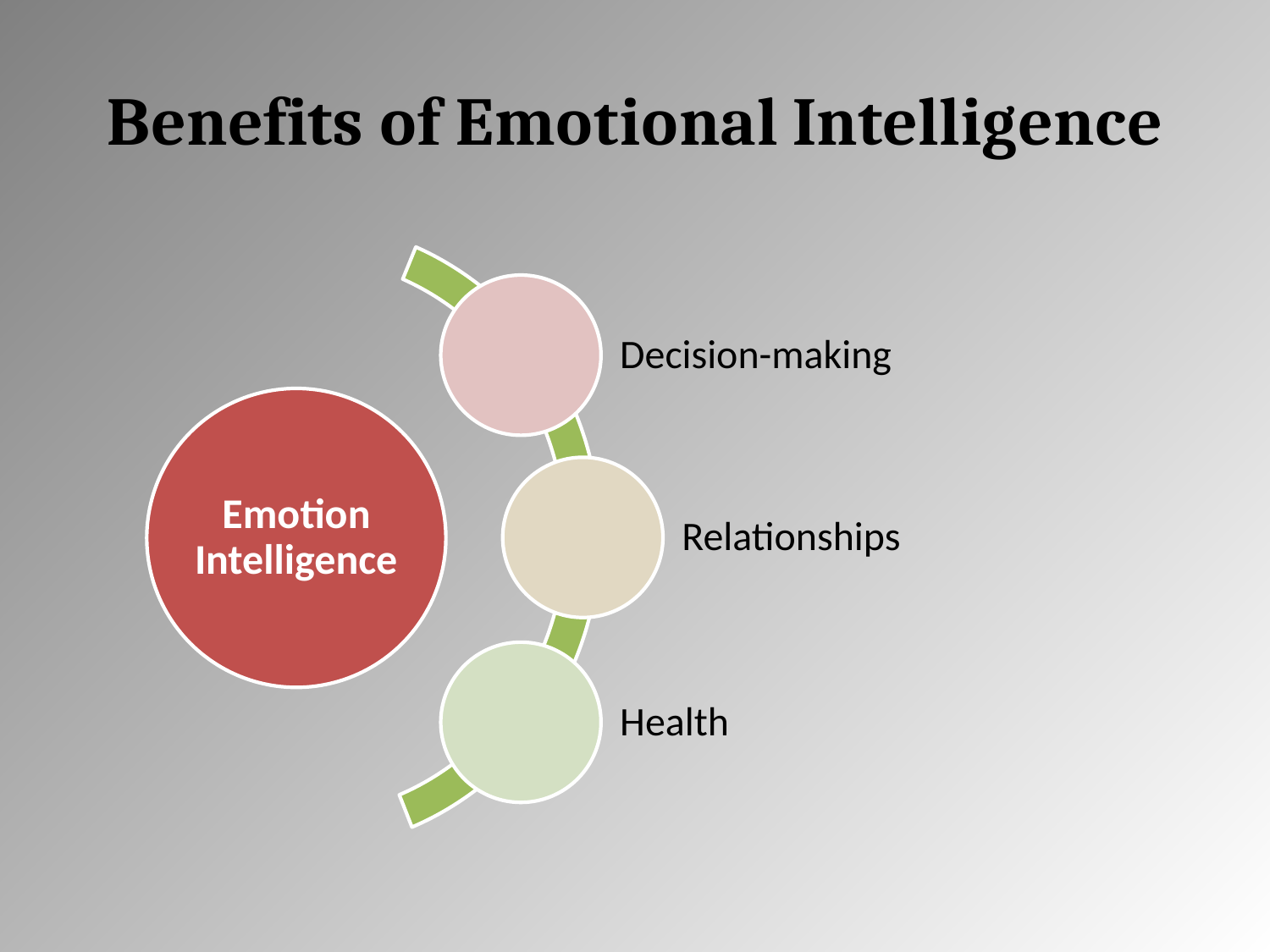

# Benefits of Emotional Intelligence
Emotion Intelligence
Decision-making
Relationships
Health